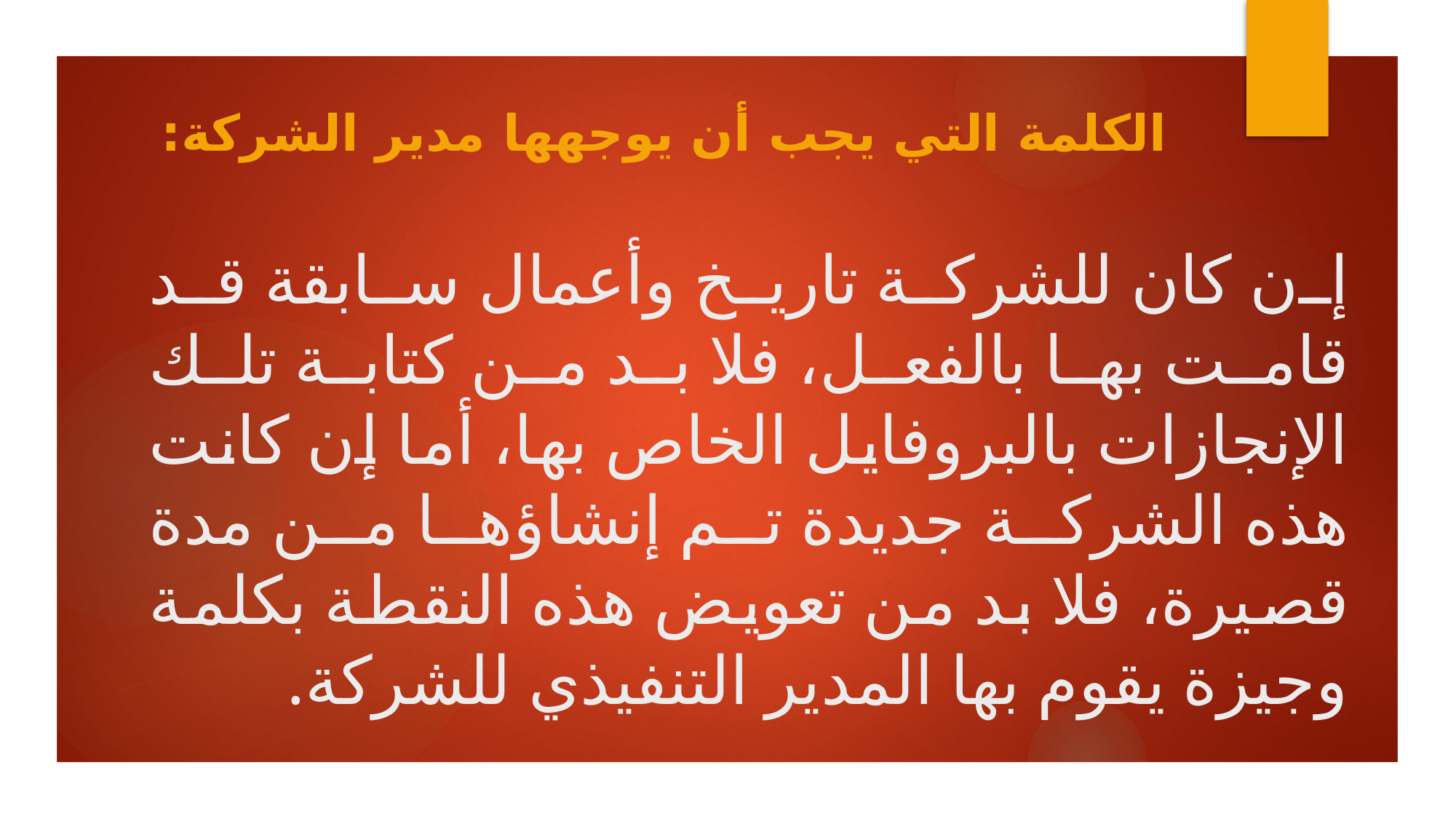

الكلمة التي يجب أن يوجهها مدير الشركة:
# إن كان للشركة تاريخ وأعمال سابقة قد قامت بها بالفعل، فلا بد من كتابة تلك الإنجازات بالبروفايل الخاص بها، أما إن كانت هذه الشركة جديدة تم إنشاؤها من مدة قصيرة، فلا بد من تعويض هذه النقطة بكلمة وجيزة يقوم بها المدير التنفيذي للشركة.